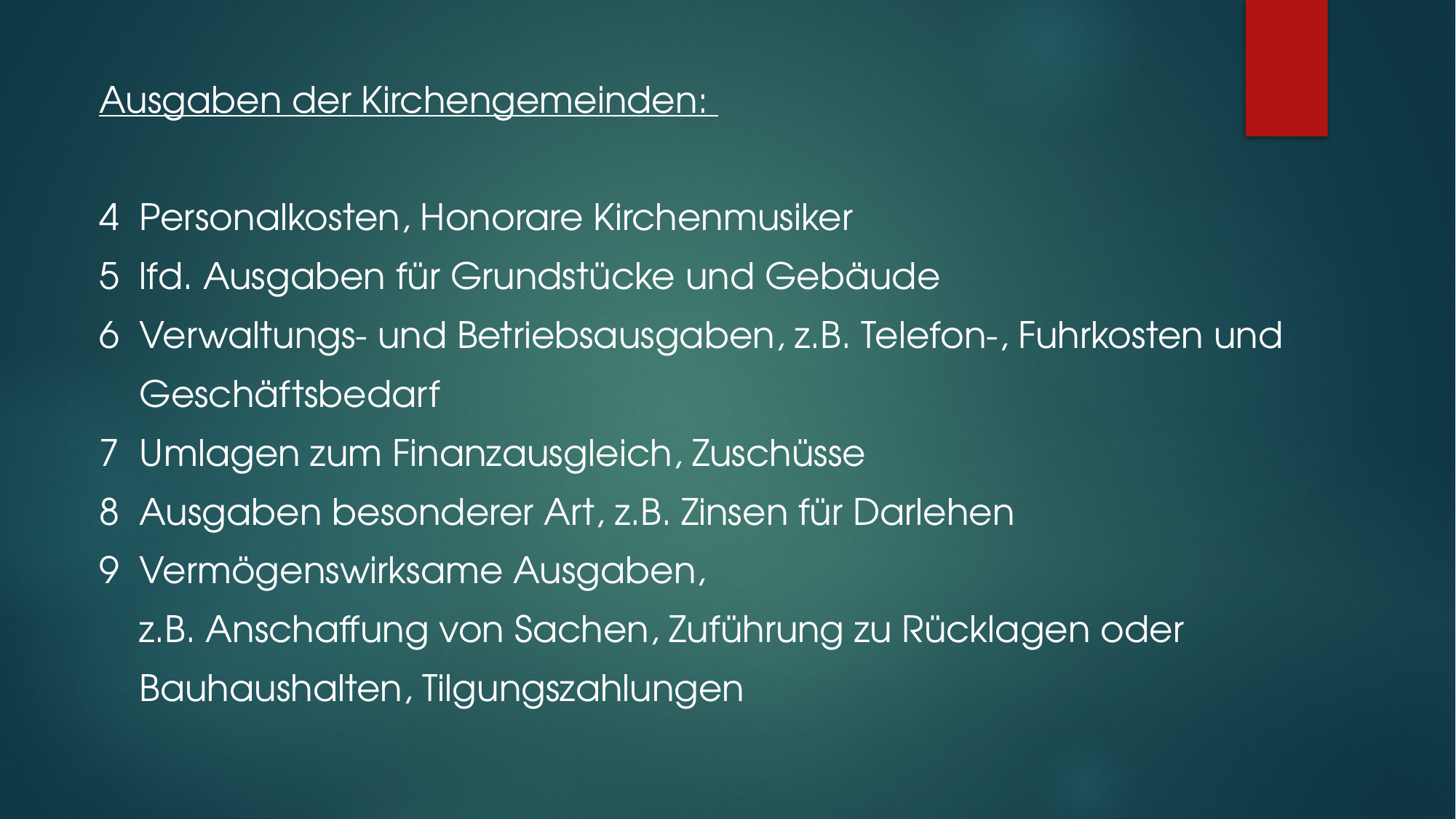

Ausgaben der Kirchengemeinden:

4  Personalkosten, Honorare Kirchenmusiker
5  lfd. Ausgaben für Grundstücke und Gebäude
6  Verwaltungs- und Betriebsausgaben, z.B. Telefon-, Fuhrkosten und
    Geschäftsbedarf
7  Umlagen zum Finanzausgleich, Zuschüsse
8  Ausgaben besonderer Art, z.B. Zinsen für Darlehen
9  Vermögenswirksame Ausgaben,
    z.B. Anschaffung von Sachen, Zuführung zu Rücklagen oder
    Bauhaushalten, Tilgungszahlungen